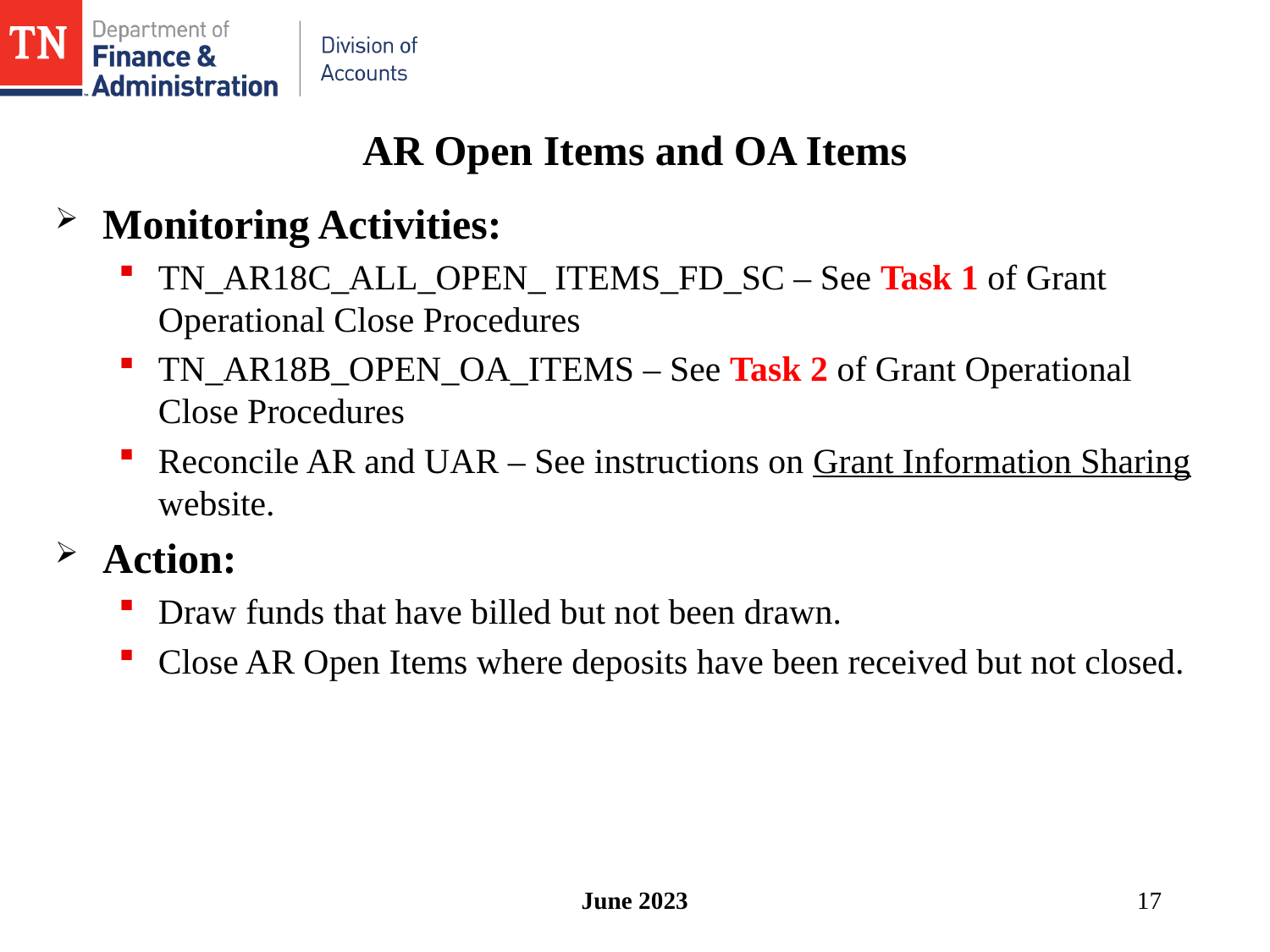

# AR Open Items and OA Items
Monitoring Activities:
TN_AR18C_ALL_OPEN_ ITEMS_FD_SC – See Task 1 of Grant Operational Close Procedures
TN_AR18B_OPEN_OA_ITEMS – See Task 2 of Grant Operational Close Procedures
Reconcile AR and UAR – See instructions on Grant Information Sharing website.
Action:
Draw funds that have billed but not been drawn.
Close AR Open Items where deposits have been received but not closed.

June 2023
17